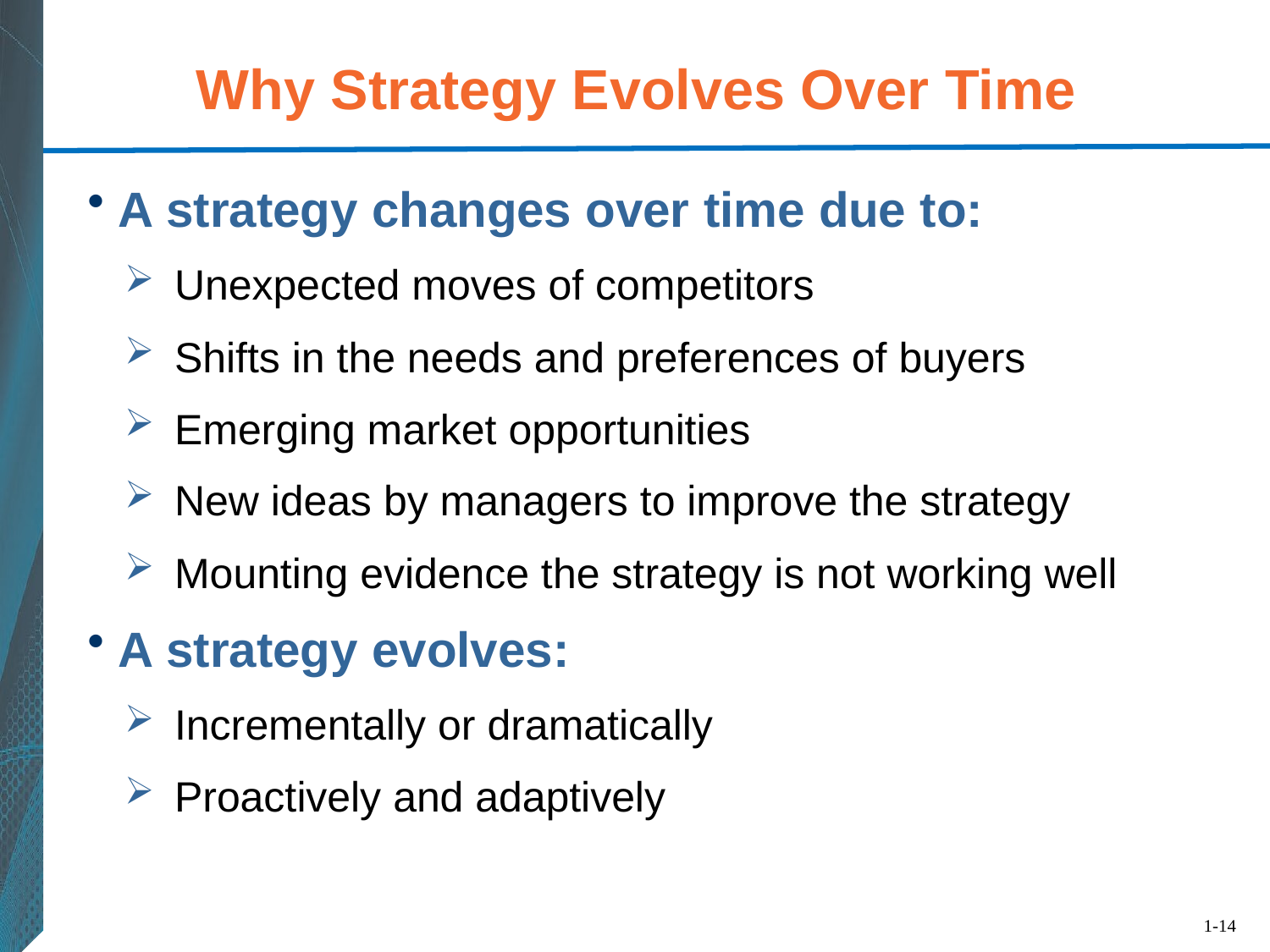

# Why Strategy Evolves Over Time
A strategy changes over time due to:
Unexpected moves of competitors
Shifts in the needs and preferences of buyers
Emerging market opportunities
New ideas by managers to improve the strategy
Mounting evidence the strategy is not working well
A strategy evolves:
Incrementally or dramatically
Proactively and adaptively